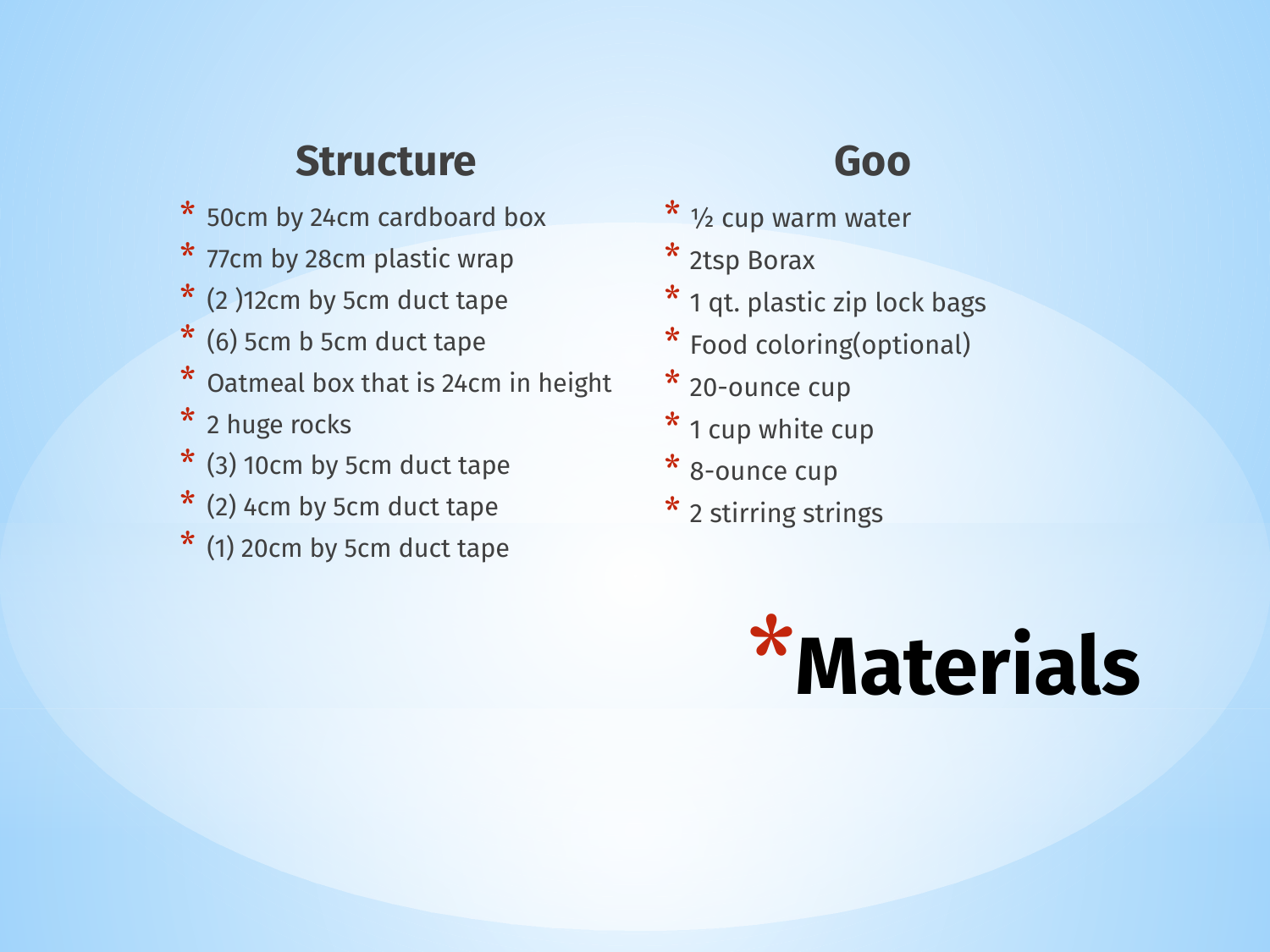

Structure
Goo
½ cup warm water
2tsp Borax
1 qt. plastic zip lock bags
Food coloring(optional)
20-ounce cup
1 cup white cup
8-ounce cup
2 stirring strings
50cm by 24cm cardboard box
77cm by 28cm plastic wrap
(2 )12cm by 5cm duct tape
(6) 5cm b 5cm duct tape
Oatmeal box that is 24cm in height
2 huge rocks
(3) 10cm by 5cm duct tape
(2) 4cm by 5cm duct tape
(1) 20cm by 5cm duct tape
# Materials